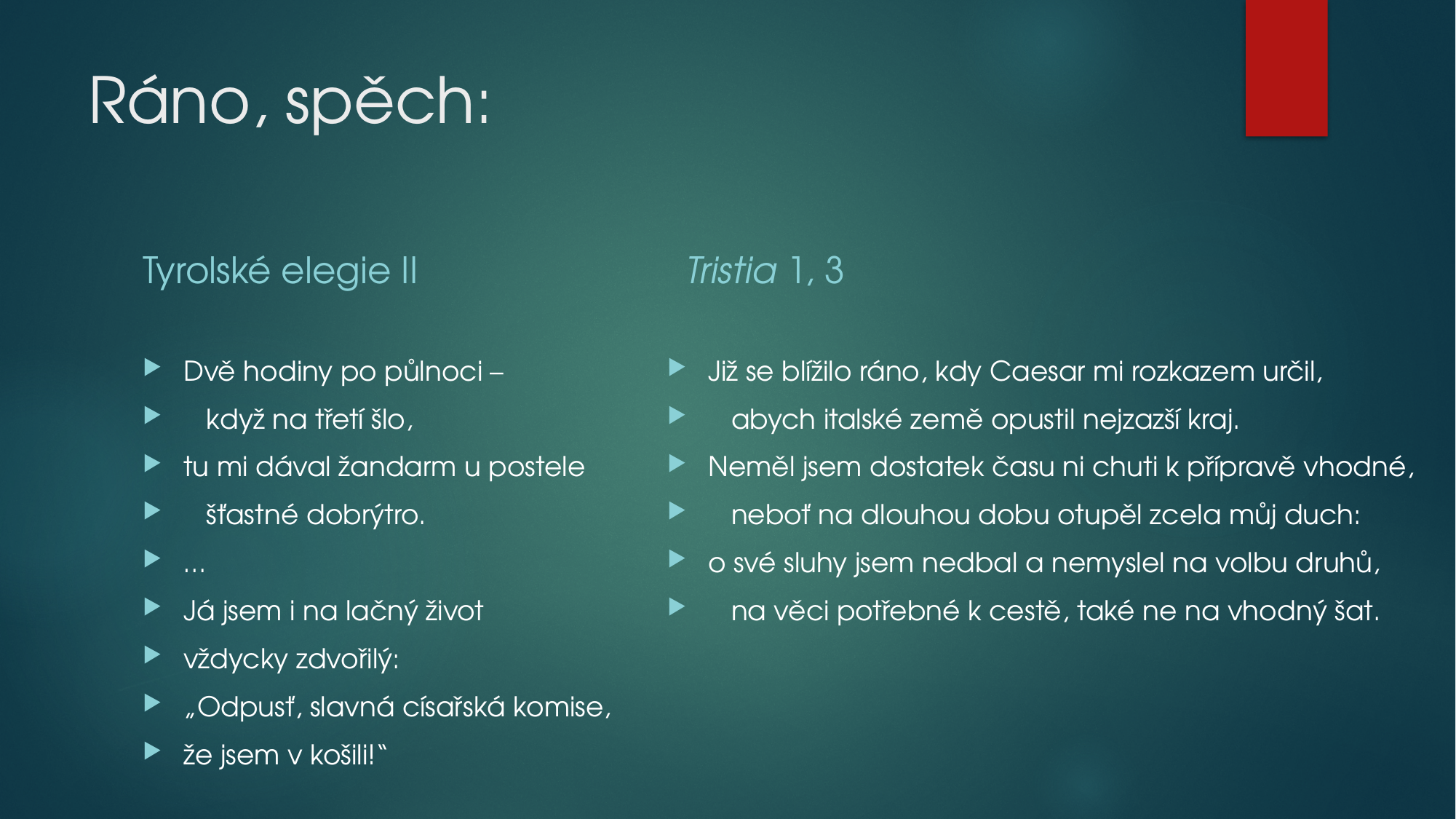

# Ráno, spěch:
Tyrolské elegie II
Tristia 1, 3

Již se blížilo ráno, kdy Caesar mi rozkazem určil,
   abych italské země opustil nejzazší kraj.
Neměl jsem dostatek času ni chuti k přípravě vhodné,
   neboť na dlouhou dobu otupěl zcela můj duch:
o své sluhy jsem nedbal a nemyslel na volbu druhů,
   na věci potřebné k cestě, také ne na vhodný šat.

Dvě hodiny po půlnoci –
   když na třetí šlo,
tu mi dával žandarm u postele
   šťastné dobrýtro.
…
Já jsem i na lačný život
vždycky zdvořilý:
„Odpusť, slavná císařská komise,
že jsem v košili!“